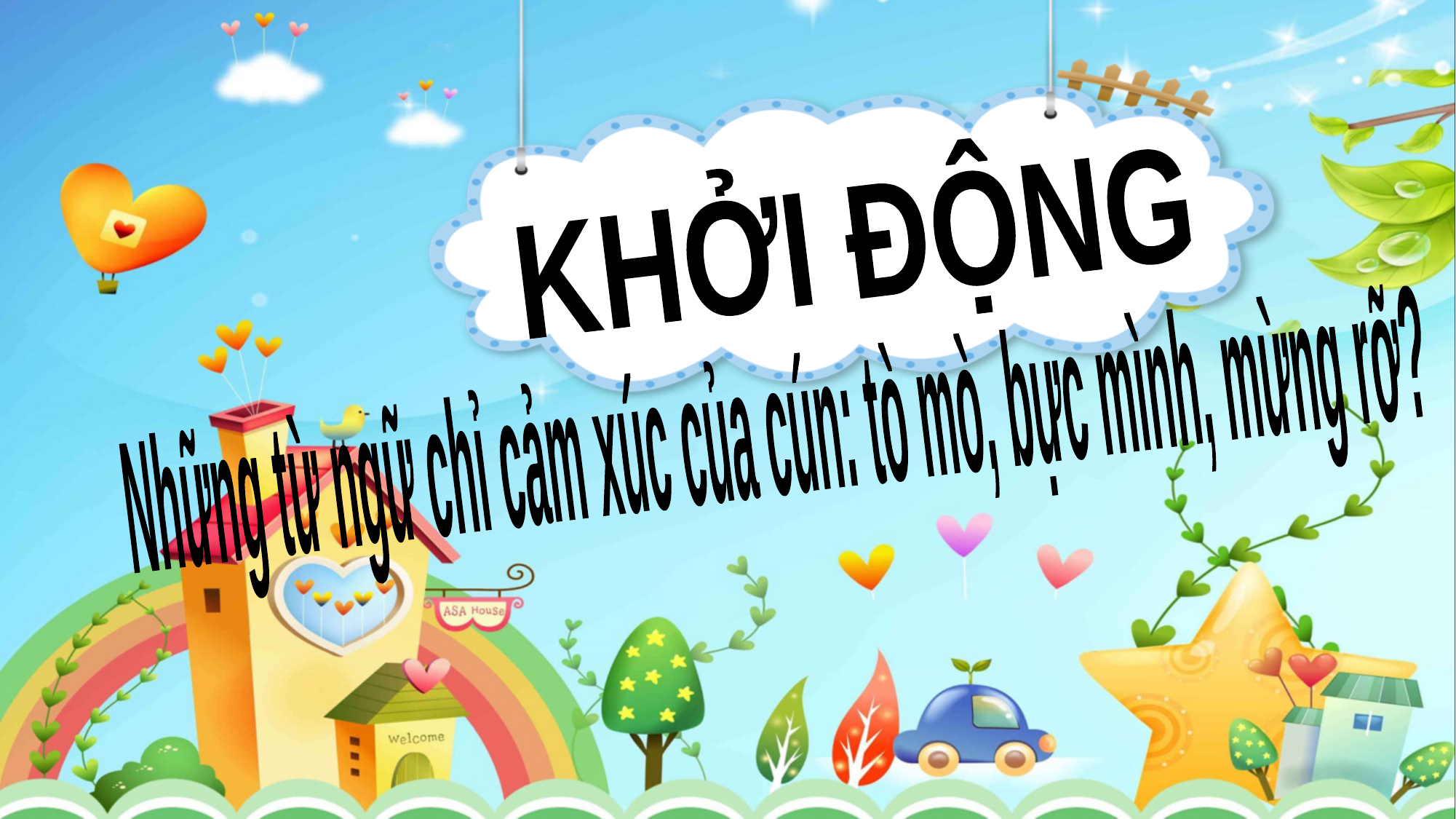

KHỞI ĐỘNG
Những từ ngữ chỉ cảm xúc của cún: tò mò, bực mình, mừng rỡ?